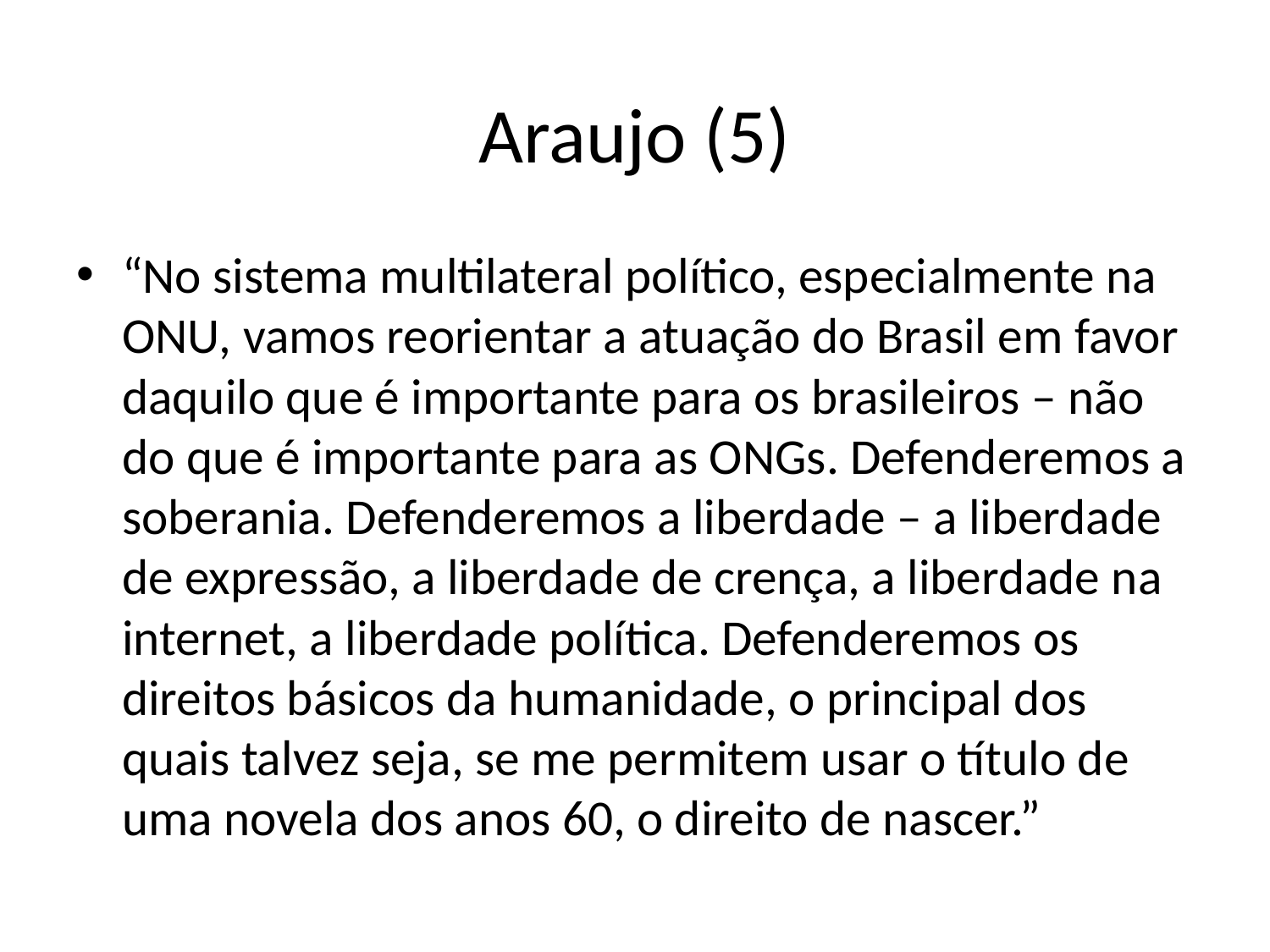

# Araujo (5)
“No sistema multilateral político, especialmente na ONU, vamos reorientar a atuação do Brasil em favor daquilo que é importante para os brasileiros – não do que é importante para as ONGs. Defenderemos a soberania. Defenderemos a liberdade – a liberdade de expressão, a liberdade de crença, a liberdade na internet, a liberdade política. Defenderemos os direitos básicos da humanidade, o principal dos quais talvez seja, se me permitem usar o título de uma novela dos anos 60, o direito de nascer.”